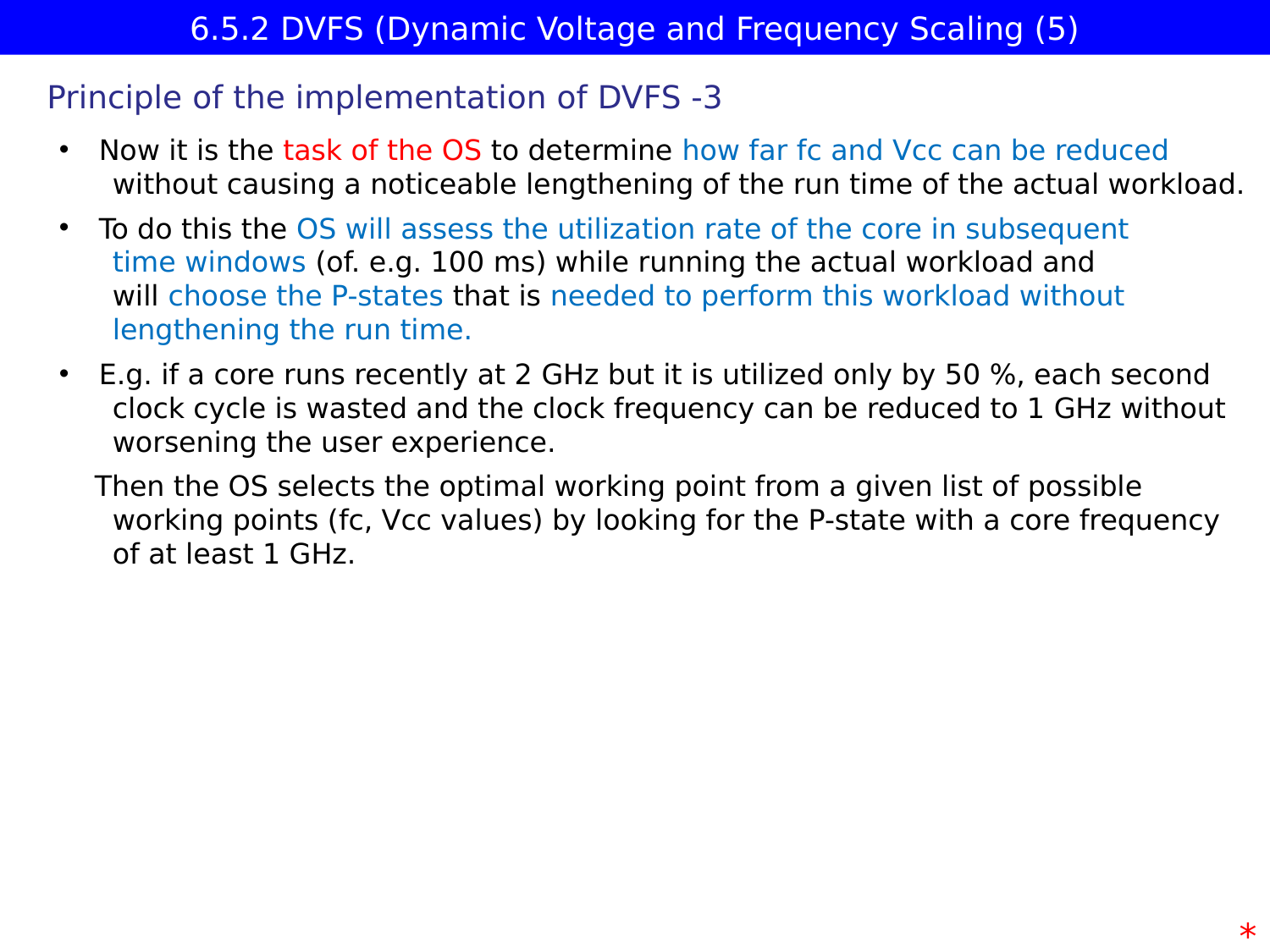

# 6.5.2 DVFS (Dynamic Voltage and Frequency Scaling (5)
Principle of the implementation of DVFS -3
Now it is the task of the OS to determine how far fc and Vcc can be reduced
      without causing a noticeable lengthening of the run time of the actual workload.
To do this the OS will assess the utilization rate of the core in subsequent
      time windows (of. e.g. 100 ms) while running the actual workload and
      will choose the P-states that is needed to perform this workload without
      lengthening the run time.
E.g. if a core runs recently at 2 GHz but it is utilized only by 50 %, each second
      clock cycle is wasted and the clock frequency can be reduced to 1 GHz without
      worsening the user experience.
    Then the OS selects the optimal working point from a given list of possible
      working points (fc, Vcc values) by looking for the P-state with a core frequency
      of at least 1 GHz.
*